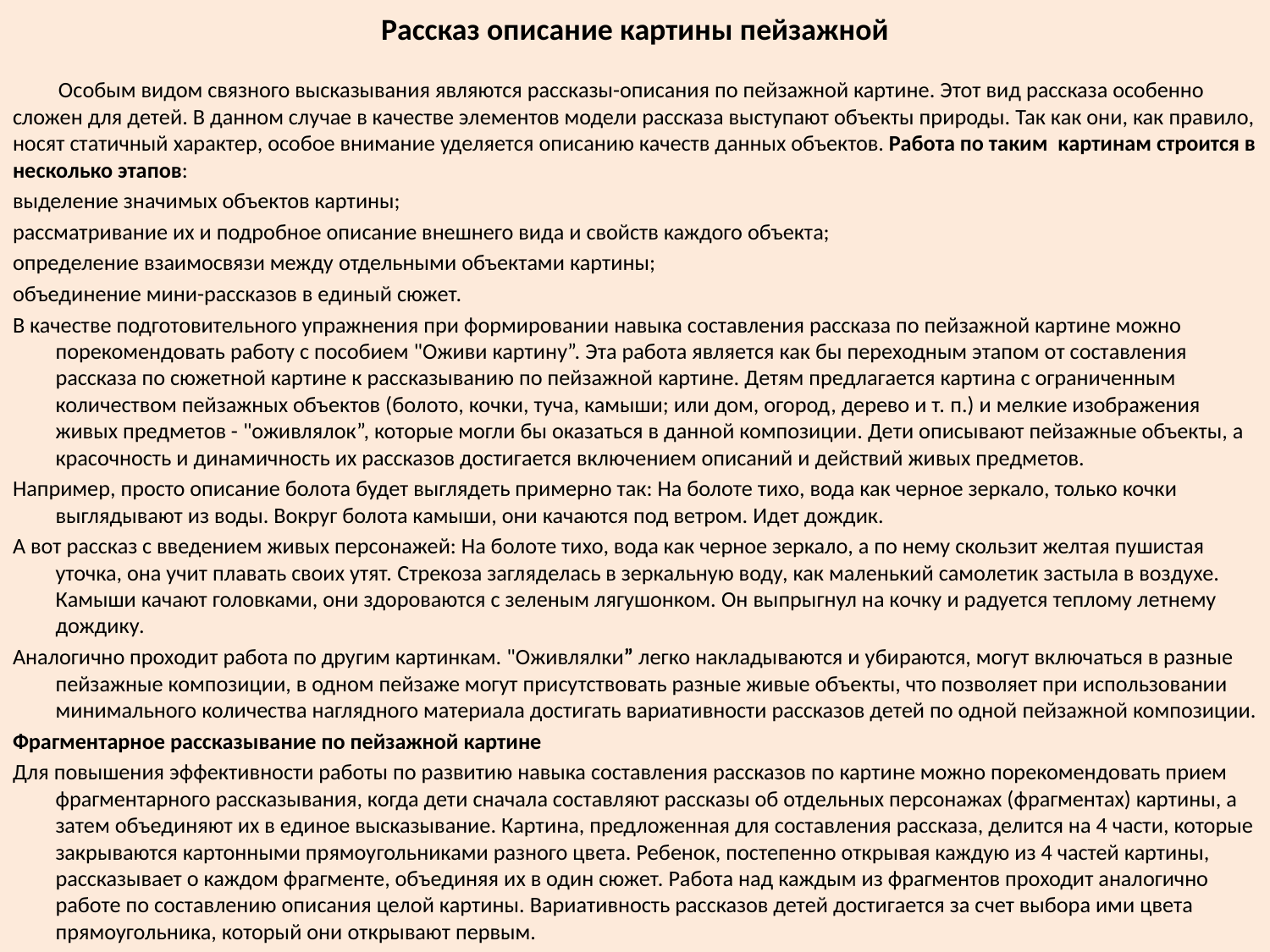

# Рассказ описание картины пейзажной
         Особым видом связного высказывания являются рассказы-описания по пейзажной картине. Этот вид рассказа особенно сложен для детей. В данном случае в качестве элементов модели рассказа выступают объекты природы. Так как они, как правило, носят статичный характер, особое внимание уделяется описанию качеств данных объектов. Работа по таким  картинам строится в несколько этапов:
выделение значимых объектов картины;
рассматривание их и подробное описание внешнего вида и свойств каждого объекта;
определение взаимосвязи между отдельными объектами картины;
объединение мини-рассказов в единый сюжет.
В качестве подготовительного упражнения при формировании навыка составления рассказа по пейзажной картине можно порекомендовать работу с пособием "Оживи картину”. Эта работа является как бы переходным этапом от составления рассказа по сюжетной картине к рассказыванию по пейзажной картине. Детям предлагается картина с ограниченным количеством пейзажных объектов (болото, кочки, туча, камыши; или дом, огород, дерево и т. п.) и мелкие изображения живых предметов - "оживлялок”, которые могли бы оказаться в данной композиции. Дети описывают пейзажные объекты, а красочность и динамичность их рассказов достигается включением описаний и действий живых предметов.
Например, просто описание болота будет выглядеть примерно так: На болоте тихо, вода как черное зеркало, только кочки выглядывают из воды. Вокруг болота камыши, они качаются под ветром. Идет дождик.
А вот рассказ с введением живых персонажей: На болоте тихо, вода как черное зеркало, а по нему скользит желтая пушистая уточка, она учит плавать своих утят. Стрекоза загляделась в зеркальную воду, как маленький самолетик застыла в воздухе. Камыши качают головками, они здороваются с зеленым лягушонком. Он выпрыгнул на кочку и радуется теплому летнему дождику.
Аналогично проходит работа по другим картинкам. "Оживлялки” легко накладываются и убираются, могут включаться в разные пейзажные композиции, в одном пейзаже могут присутствовать разные живые объекты, что позволяет при использовании минимального количества наглядного материала достигать вариативности рассказов детей по одной пейзажной композиции.
Фрагментарное рассказывание по пейзажной картине
Для повышения эффективности работы по развитию навыка составления рассказов по картине можно порекомендовать прием фрагментарного рассказывания, когда дети сначала составляют рассказы об отдельных персонажах (фрагментах) картины, а затем объединяют их в единое высказывание. Картина, предложенная для составления рассказа, делится на 4 части, которые закрываются картонными прямоугольниками разного цвета. Ребенок, постепенно открывая каждую из 4 частей картины, рассказывает о каждом фрагменте, объединяя их в один сюжет. Работа над каждым из фрагментов проходит аналогично работе по составлению описания целой картины. Вариативность рассказов детей достигается за счет выбора ими цвета прямоугольника, который они открывают первым.